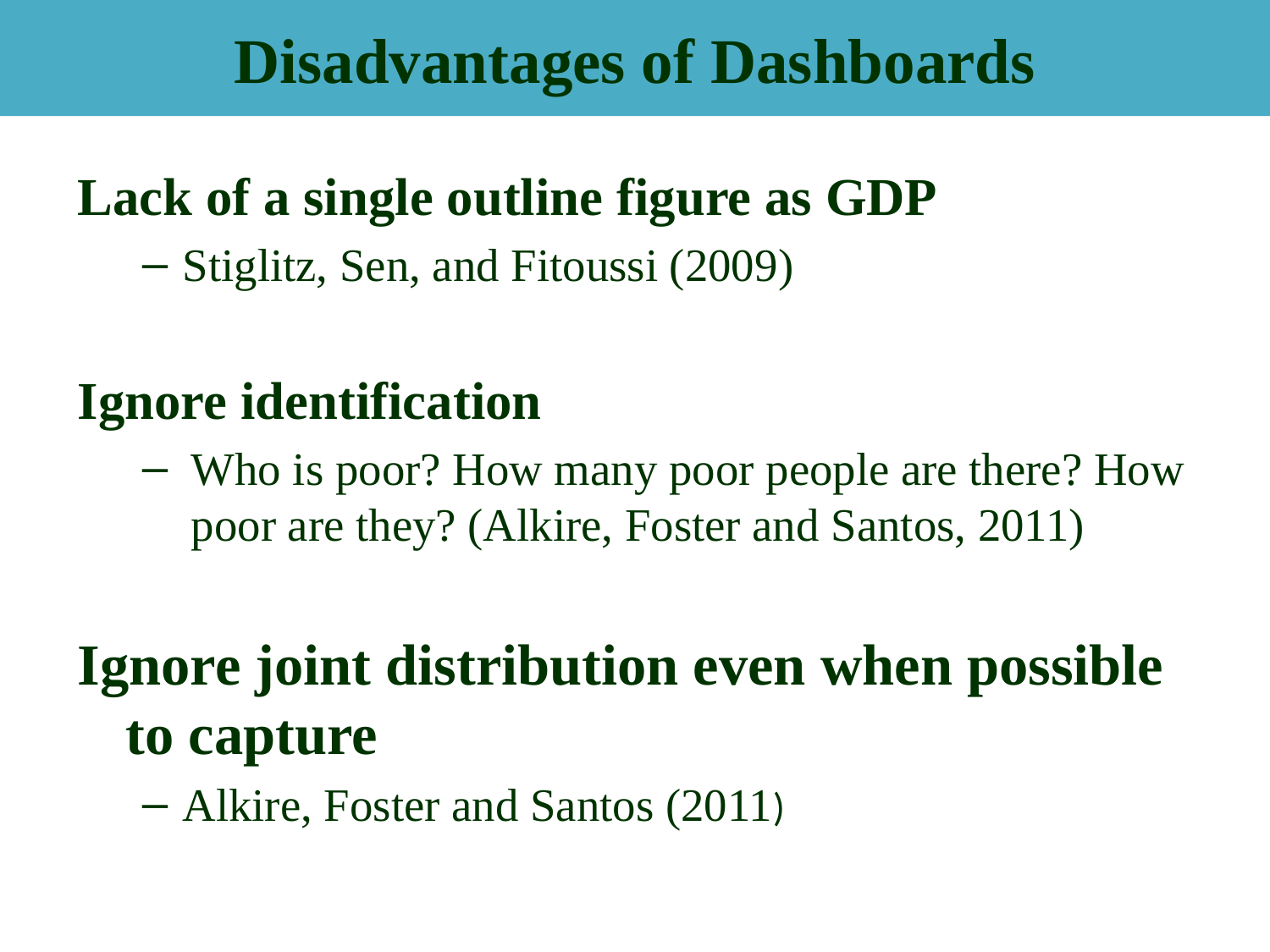

# Disadvantages of Dashboards
Lack of a single outline figure as GDP
Stiglitz, Sen, and Fitoussi (2009)

Ignore identification
Who is poor? How many poor people are there? How poor are they? (Alkire, Foster and Santos, 2011)

Ignore joint distribution even when possible to capture
Alkire, Foster and Santos (2011)